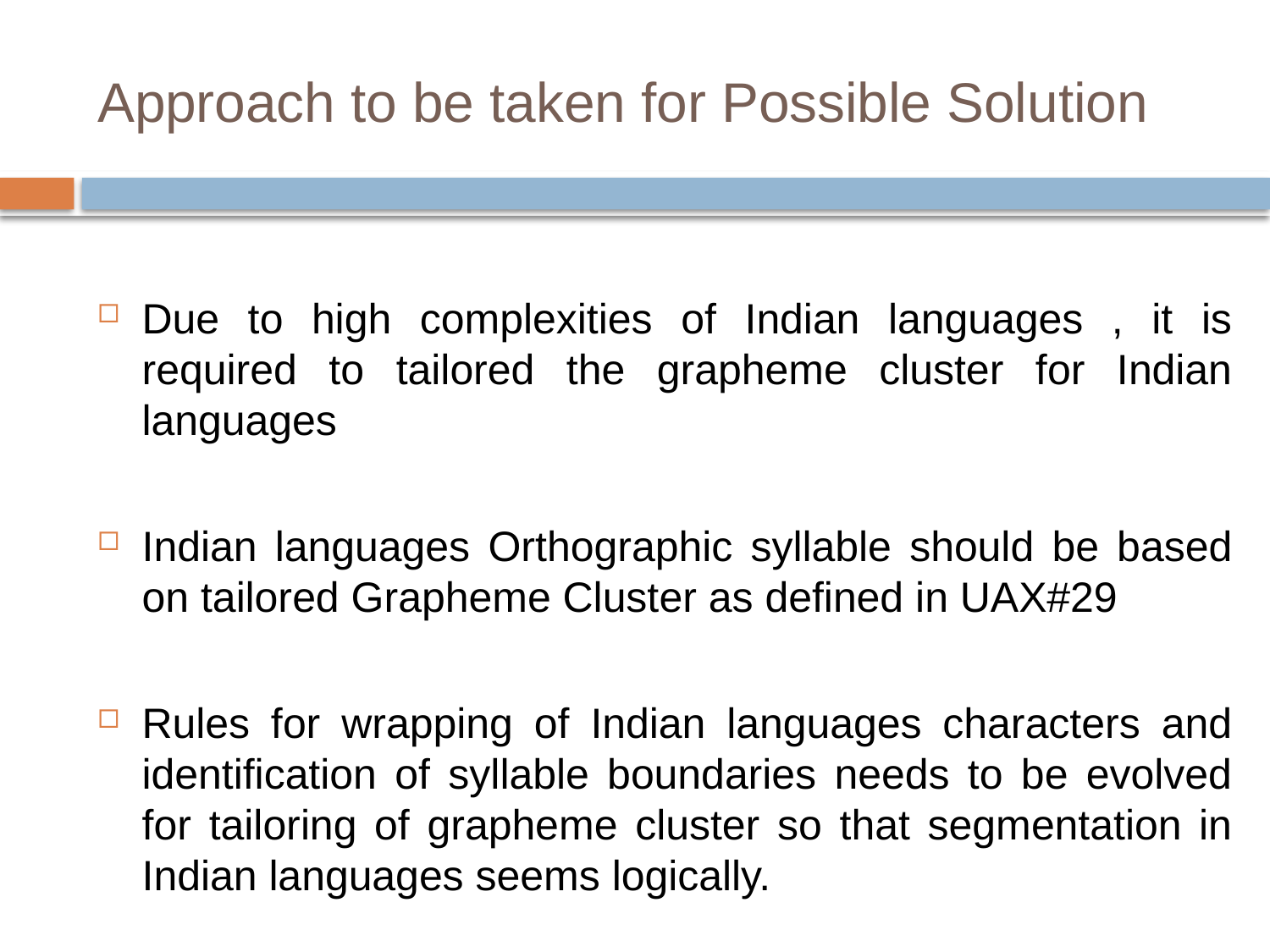

# Approach to be taken for Possible Solution

Due to high complexities of Indian languages , it is required to tailored the grapheme cluster for Indian languages

Indian languages Orthographic syllable should be based on tailored Grapheme Cluster as defined in UAX#29

Rules for wrapping of Indian languages characters and identification of syllable boundaries needs to be evolved for tailoring of grapheme cluster so that segmentation in Indian languages seems logically.